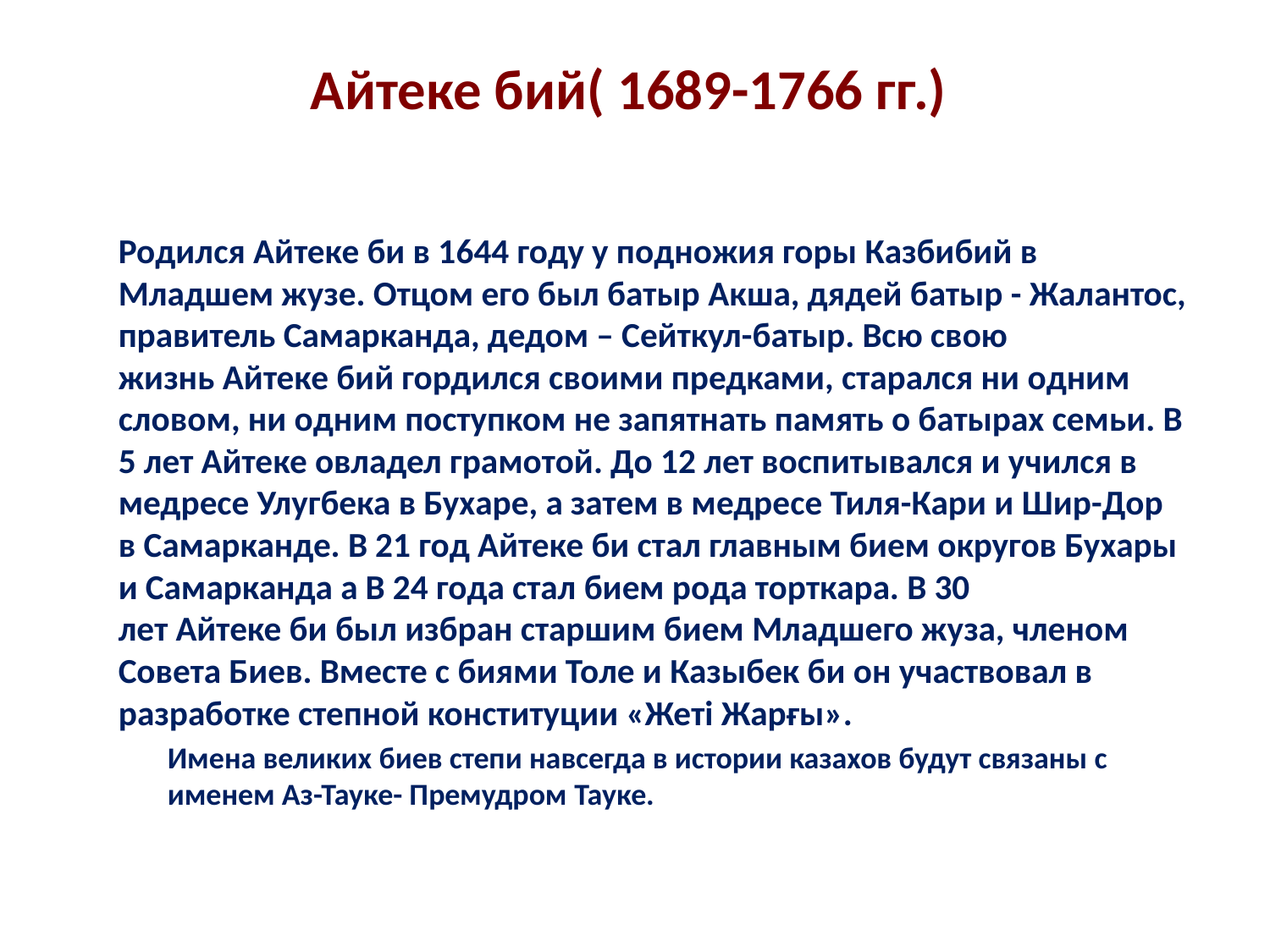

# Айтеке бий( 1689-1766 гг.)
		Родился Айтеке би в 1644 году у подножия горы Казбибий в Младшем жузе. Отцом его был батыр Акша, дядей батыр - Жалантос, правитель Самарканда, дедом – Сейткул-батыр. Всю свою жизнь Айтеке бий гордился своими предками, старался ни одним словом, ни одним поступком не запятнать память о батырах семьи. В 5 лет Айтеке овладел грамотой. До 12 лет воспитывался и учился в медресе Улугбека в Бухаре, а затем в медресе Тиля-Кари и Шир-Дор в Самарканде. В 21 год Айтеке би стал главным бием округов Бухары и Самарканда а В 24 года стал бием рода торткара. В 30 лет Айтеке би был избран старшим бием Младшего жуза, членом Совета Биев. Вместе с биями Толе и Казыбек би он участвовал в разработке степной конституции «Жеті Жарғы».
	Имена великих биев степи навсегда в истории казахов будут связаны с именем Аз-Тауке- Премудром Тауке.